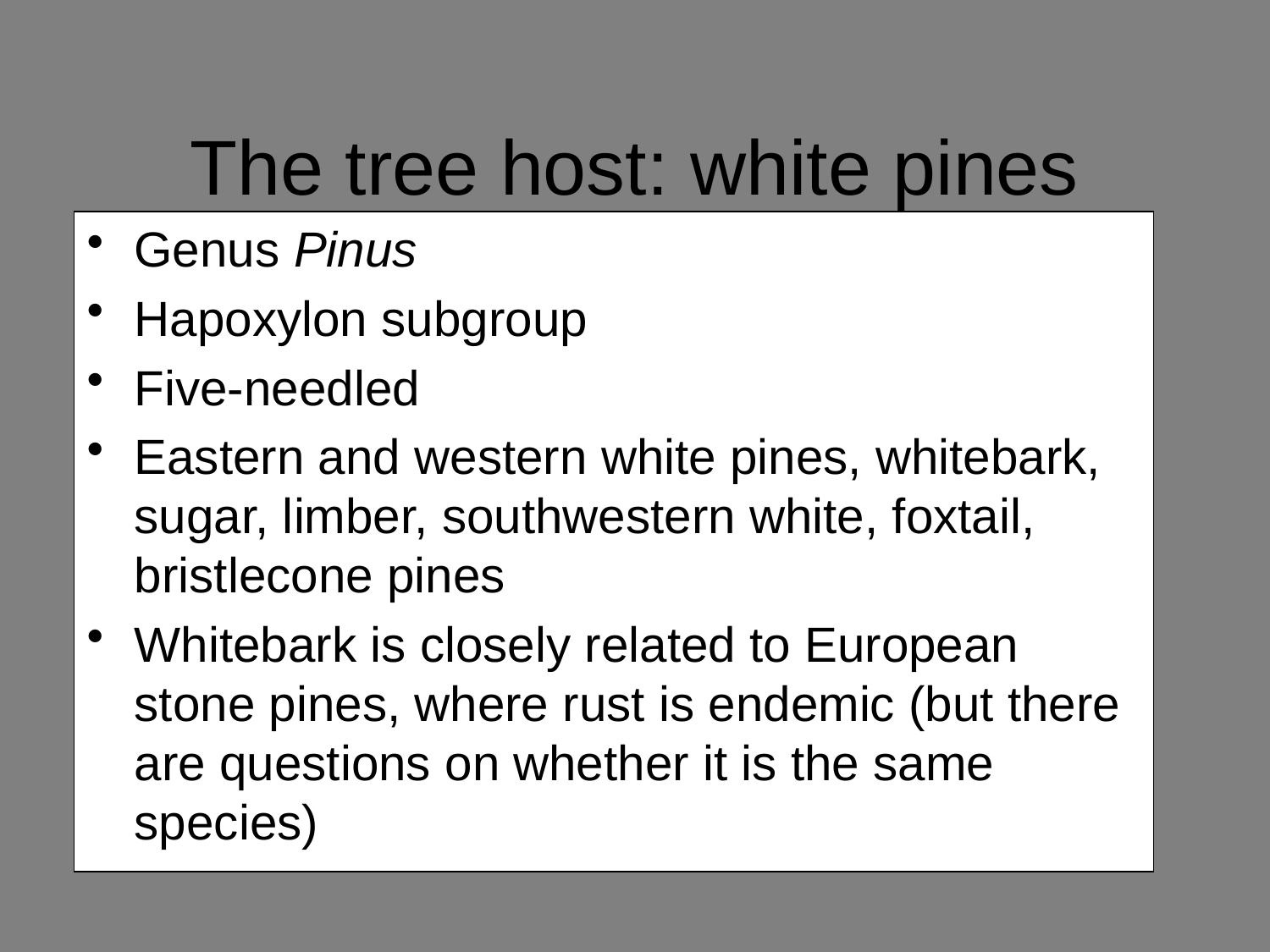

# The tree host: white pines
Genus Pinus
Hapoxylon subgroup
Five-needled
Eastern and western white pines, whitebark, sugar, limber, southwestern white, foxtail, bristlecone pines
Whitebark is closely related to European stone pines, where rust is endemic (but there are questions on whether it is the same species)